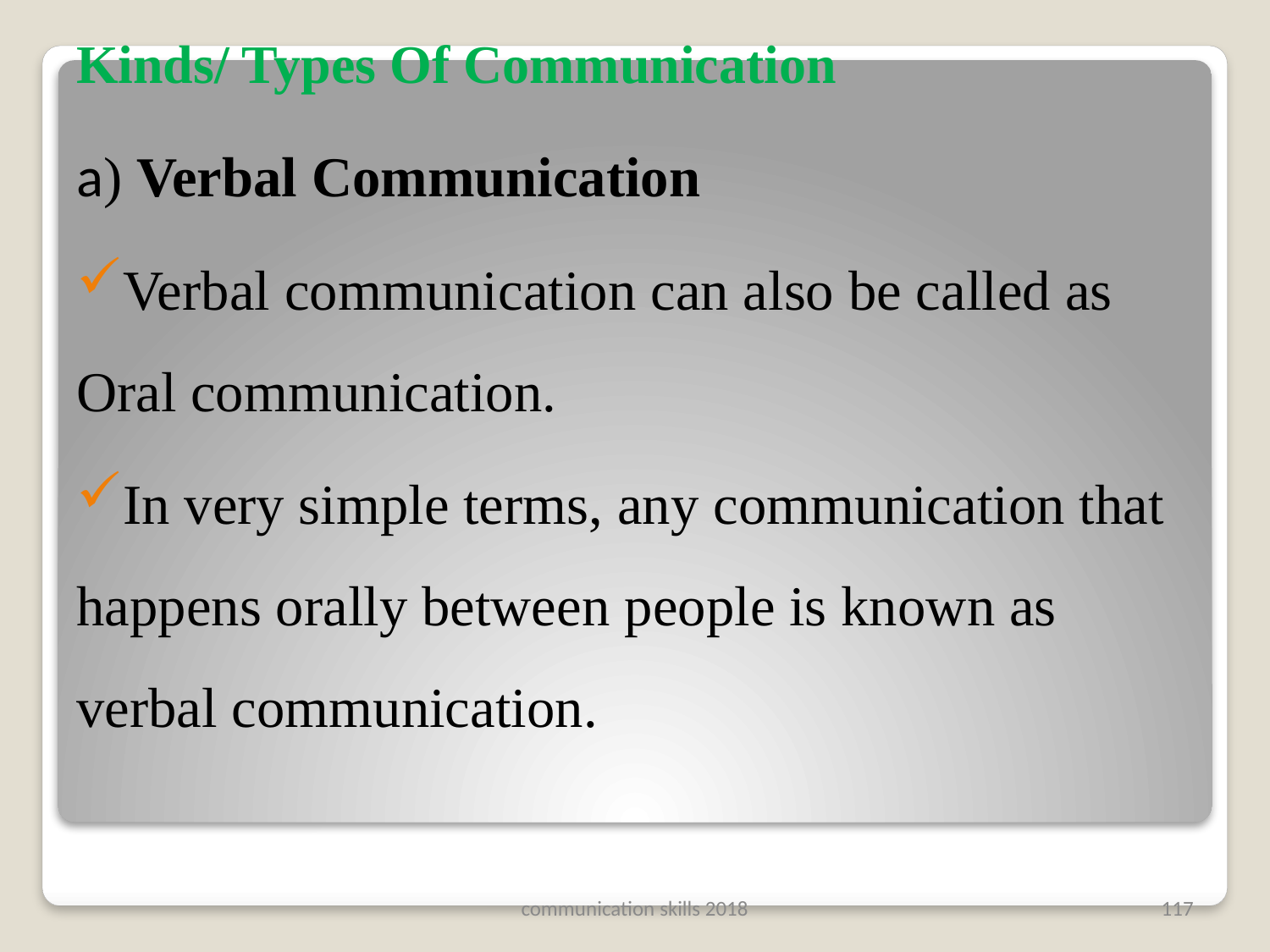

# Kinds/ Types Of Communication
a) Verbal Communication
Verbal communication can also be called as Oral communication.
In very simple terms, any communication that happens orally between people is known as verbal communication.
communication skills 2018
117